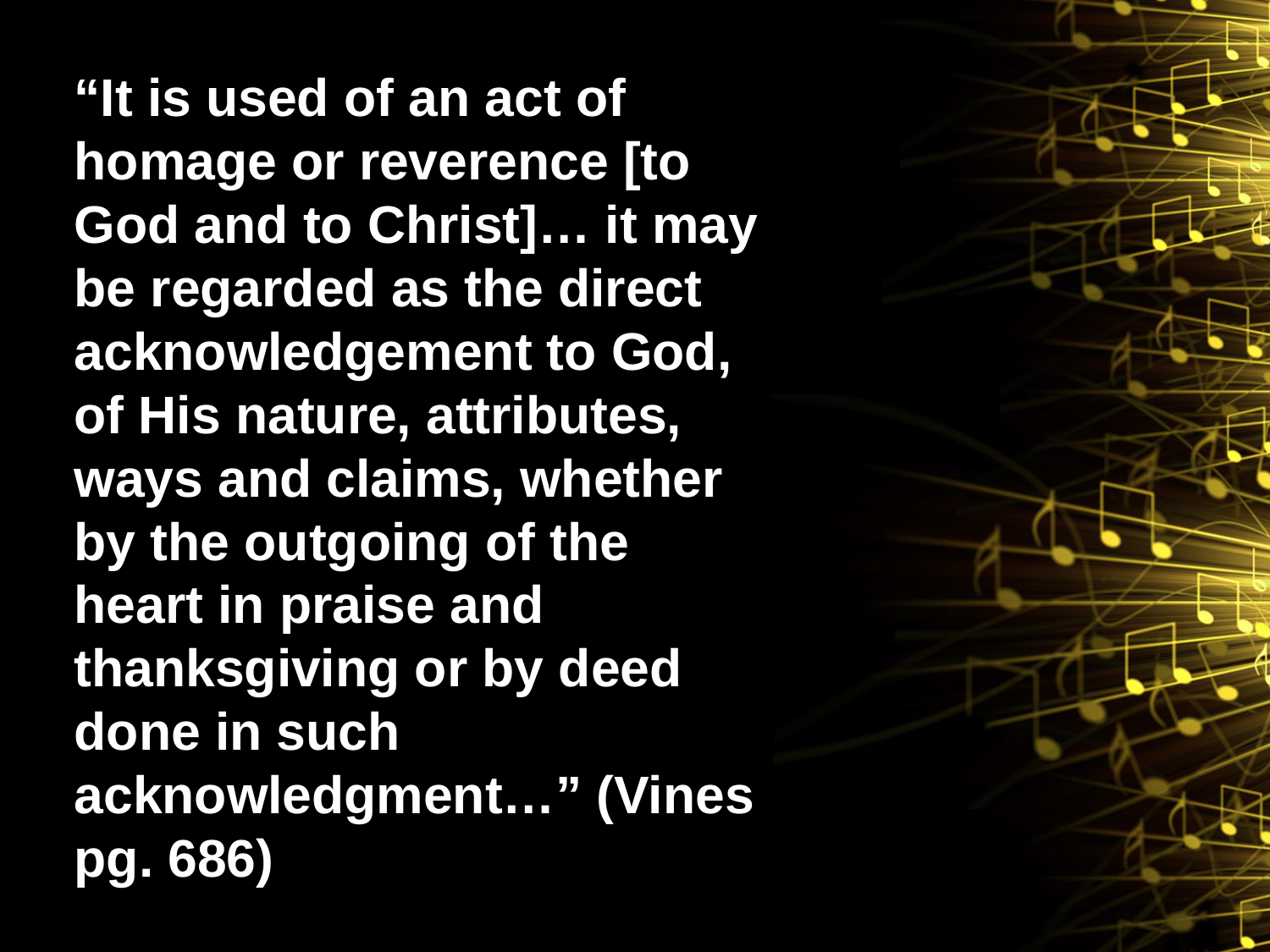

“It is used of an act of homage or reverence [to God and to Christ]… it may be regarded as the direct acknowledgement to God, of His nature, attributes, ways and claims, whether by the outgoing of the heart in praise and thanksgiving or by deed done in such acknowledgment…” (Vines pg. 686)